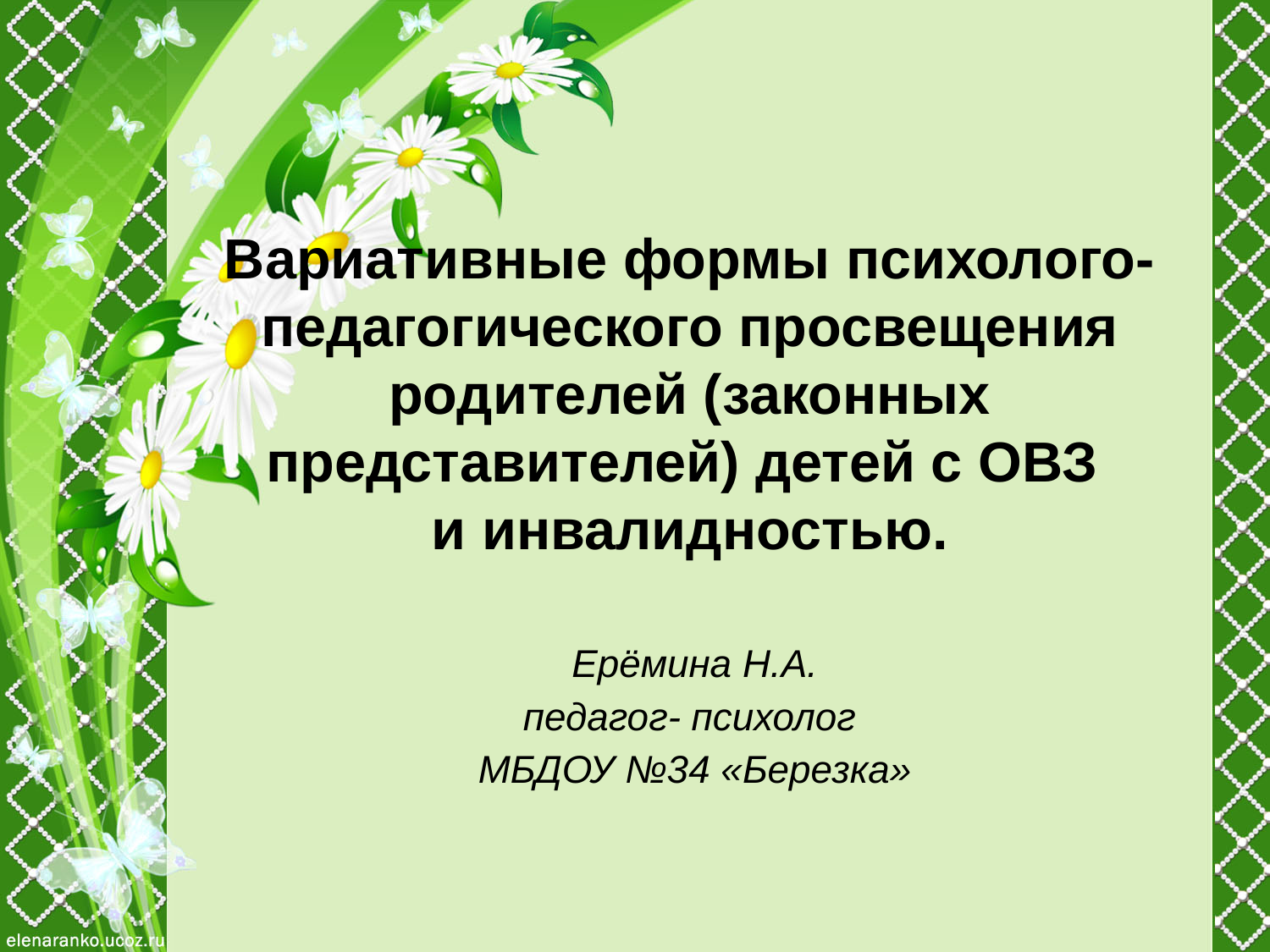

Вариативные формы психолого- педагогического просвещения родителей (законных представителей) детей с ОВЗ
и инвалидностью.
Ерёмина Н.А.
педагог- психолог
МБДОУ №34 «Березка»